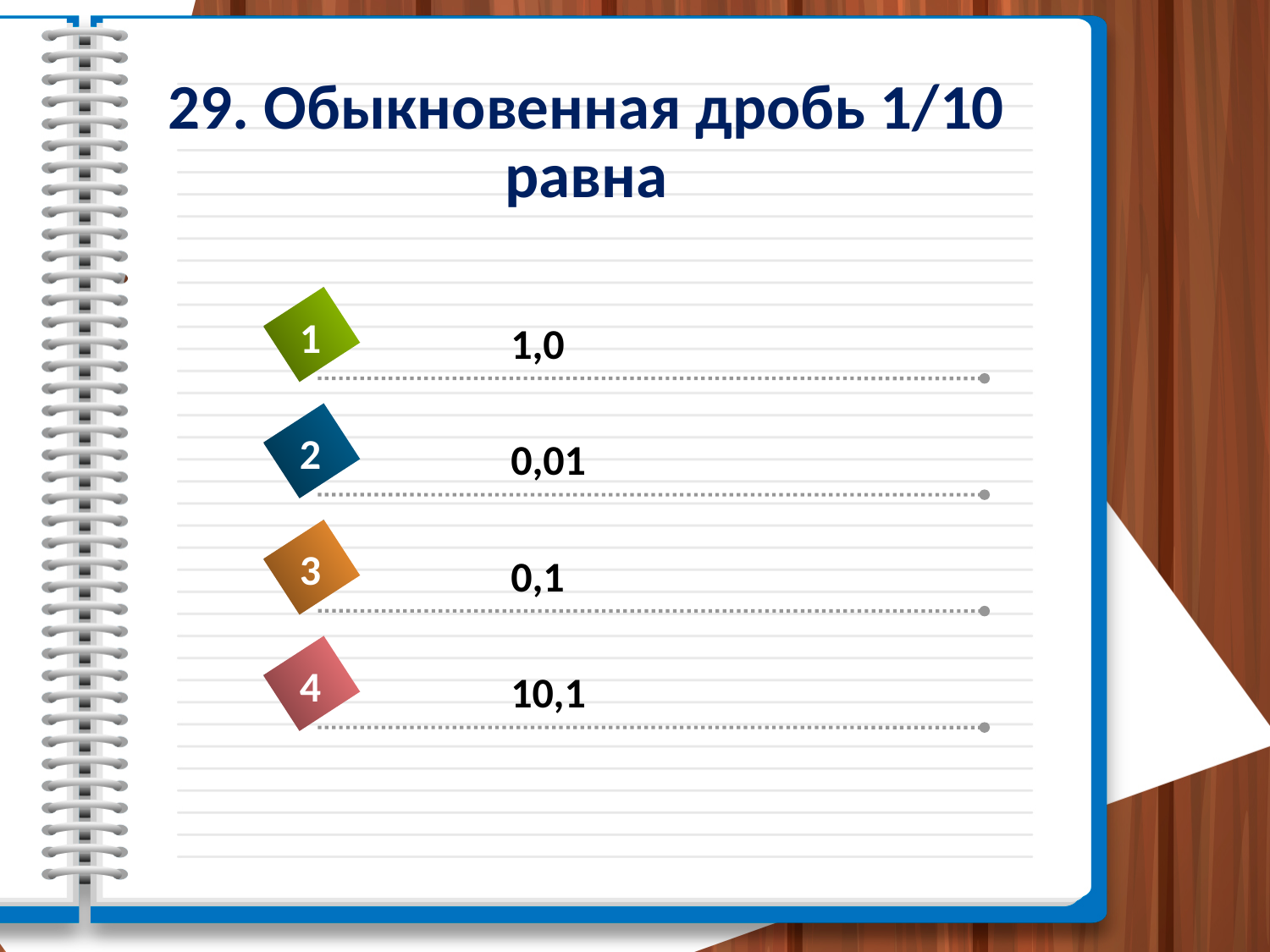

# 29. Обыкновенная дробь 1/10 равна

1
1,0

2
0,01

3
0,1

4
10,1